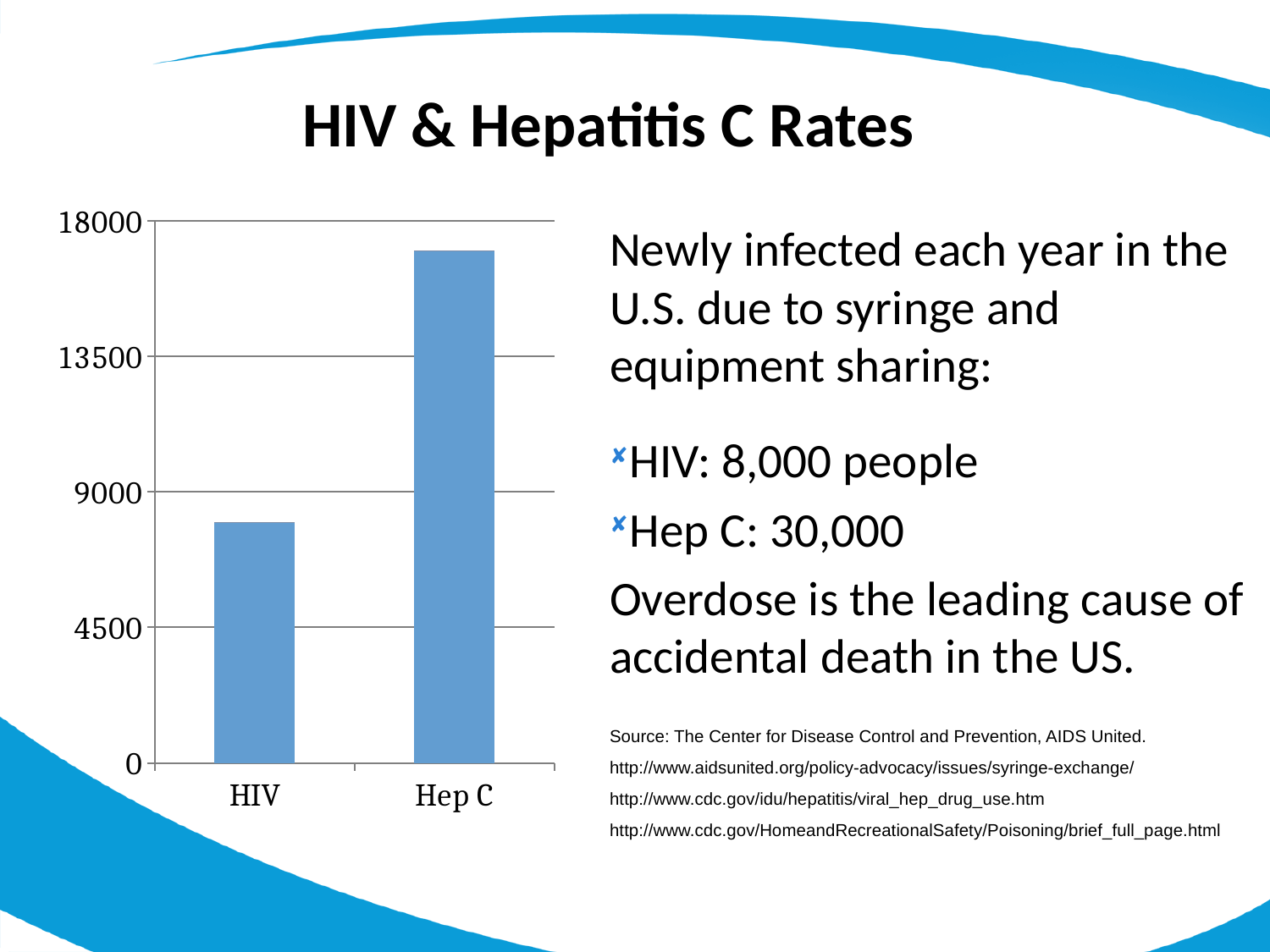

HIV & Hepatitis C Rates

### Chart

| Category | Series 1 | Series 2 | Series 3 |
|---|---|---|---|
| HIV | 8000.0 | 2.4 | 2.0 |
| Hep C | 17000.0 | 4.4 | 2.0 |
Newly infected each year in the U.S. due to syringe and equipment sharing:

HIV: 8,000 people
Hep C: 30,000
Overdose is the leading cause of accidental death in the US.

Source: The Center for Disease Control and Prevention, AIDS United.
http://www.aidsunited.org/policy-advocacy/issues/syringe-exchange/
http://www.cdc.gov/idu/hepatitis/viral_hep_drug_use.htm
http://www.cdc.gov/HomeandRecreationalSafety/Poisoning/brief_full_page.html